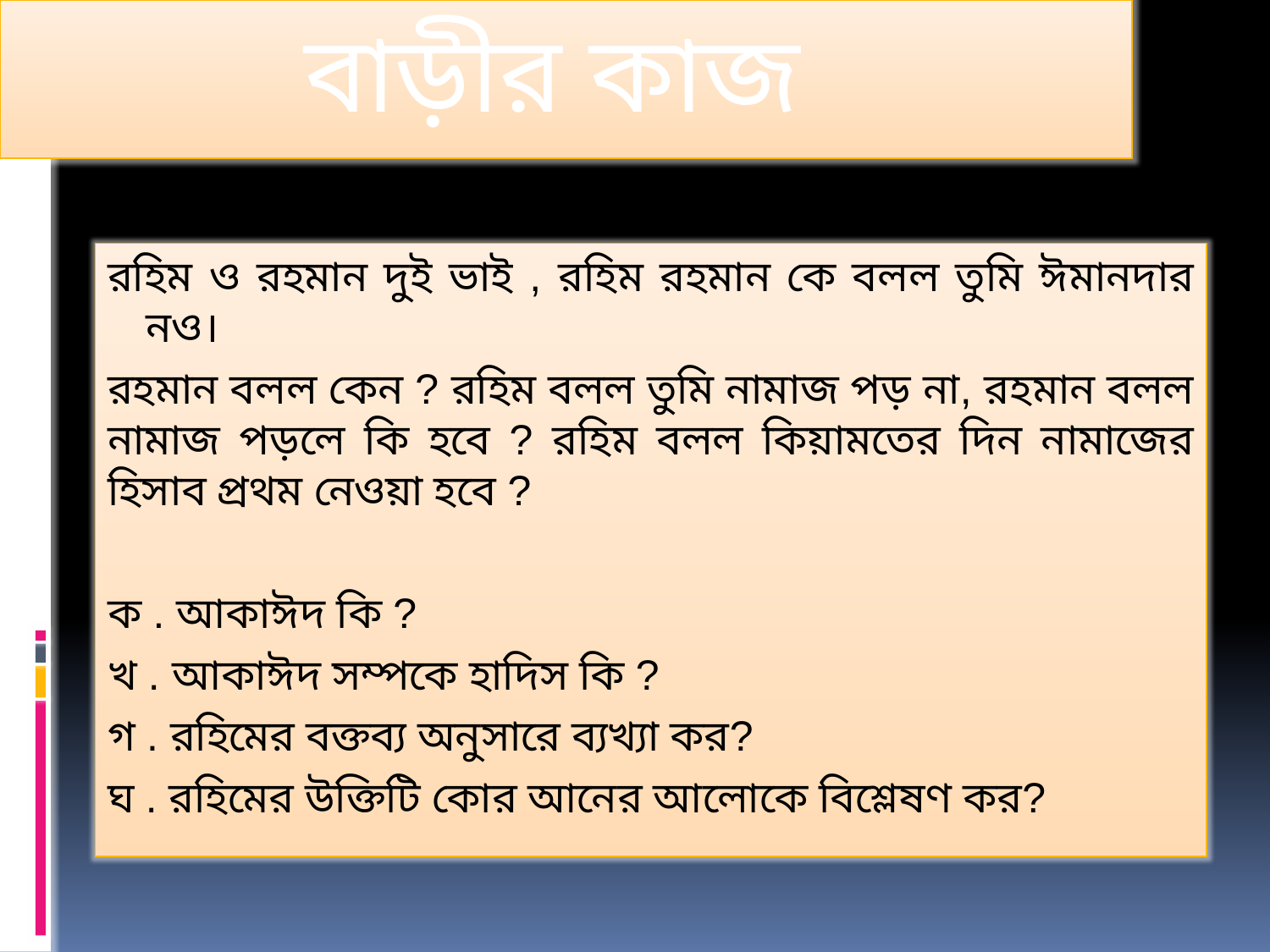

বাড়ীর কাজ
রহিম ও রহমান দুই ভাই , রহিম রহমান কে বলল তুমি ঈমানদার নও।
রহমান বলল কেন ? রহিম বলল তুমি নামাজ পড় না, রহমান বলল নামাজ পড়লে কি হবে ? রহিম বলল কিয়ামতের দিন নামাজের হিসাব প্রথম নেওয়া হবে ?

ক . আকাঈদ কি ?
খ . আকাঈদ সম্পকে হাদিস কি ?
গ . রহিমের বক্তব্য অনুসারে ব্যখ্যা কর?
ঘ . রহিমের উক্তিটি কোর আনের আলোকে বিশ্লেষণ কর?